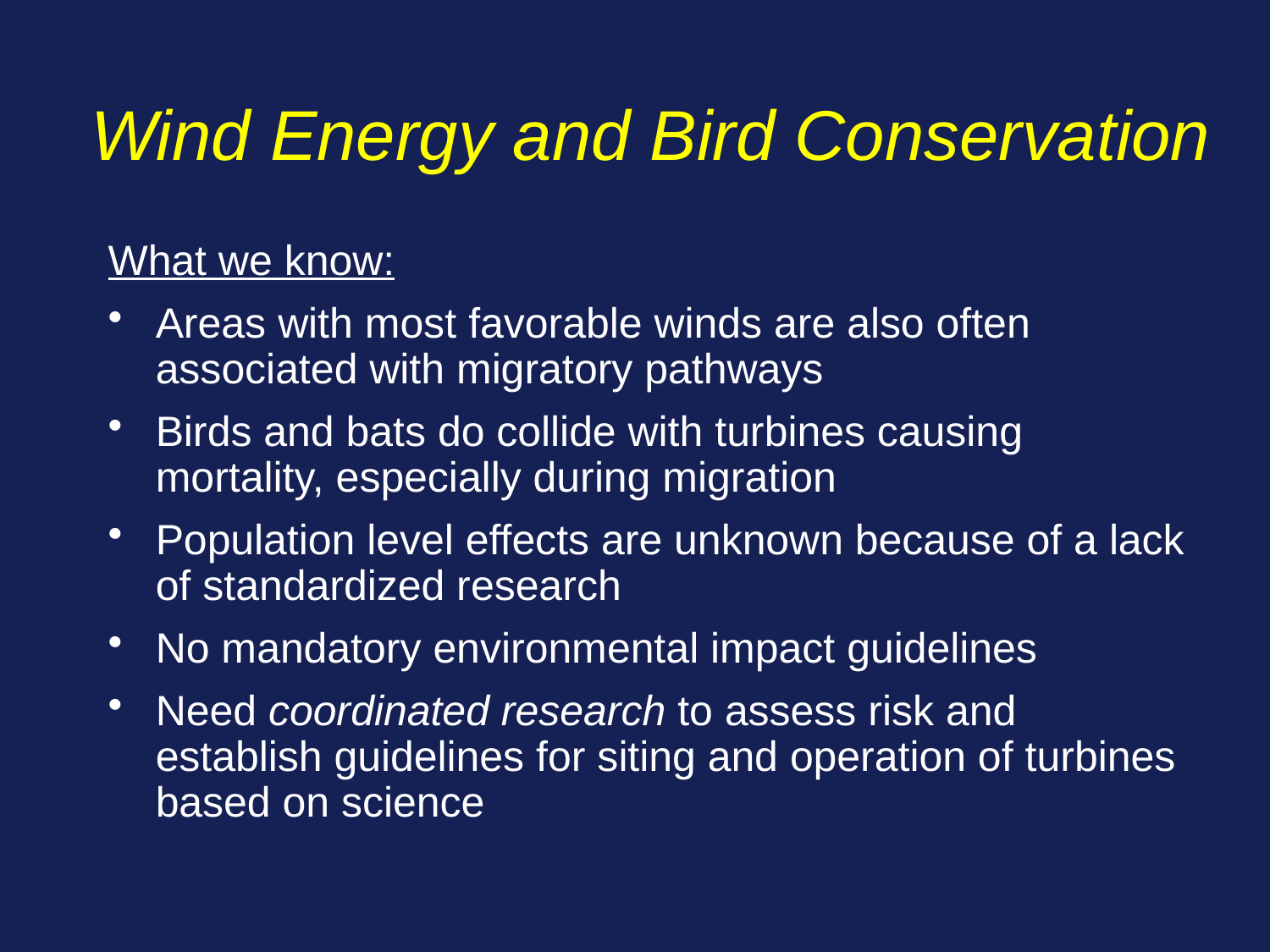

# Wind Energy and Bird Conservation
What we know:
Areas with most favorable winds are also often associated with migratory pathways
Birds and bats do collide with turbines causing mortality, especially during migration
Population level effects are unknown because of a lack of standardized research
No mandatory environmental impact guidelines
Need coordinated research to assess risk and establish guidelines for siting and operation of turbines based on science